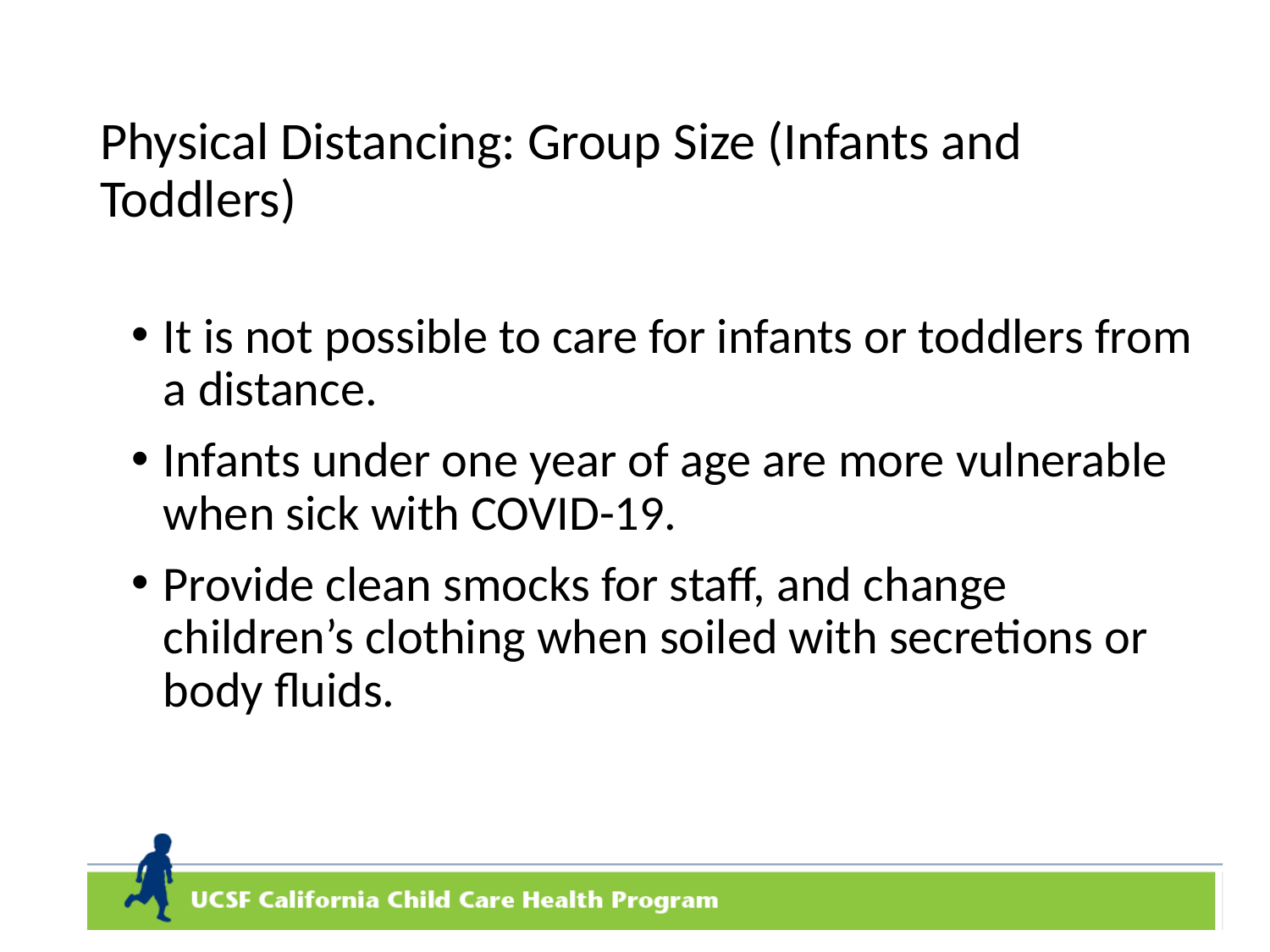

# Physical Distancing: Group Size (Infants and Toddlers)

It is not possible to care for infants or toddlers from a distance.
Infants under one year of age are more vulnerable when sick with COVID-19.
Provide clean smocks for staff, and change children’s clothing when soiled with secretions or body fluids.